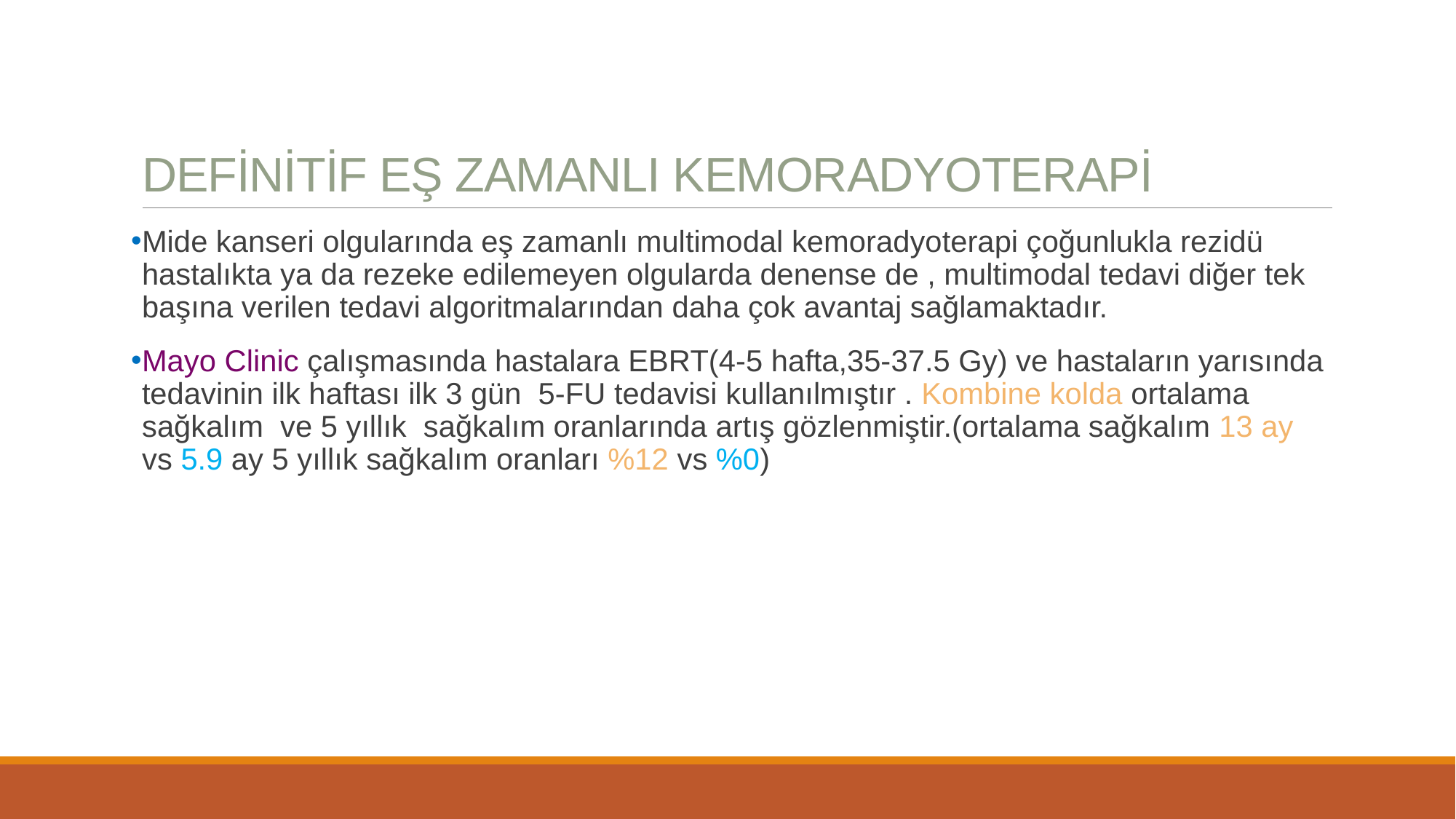

# DEFİNİTİF EŞ ZAMANLI KEMORADYOTERAPİ
Mide kanseri olgularında eş zamanlı multimodal kemoradyoterapi çoğunlukla rezidü hastalıkta ya da rezeke edilemeyen olgularda denense de , multimodal tedavi diğer tek başına verilen tedavi algoritmalarından daha çok avantaj sağlamaktadır.
Mayo Clinic çalışmasında hastalara EBRT(4-5 hafta,35-37.5 Gy) ve hastaların yarısında tedavinin ilk haftası ilk 3 gün  5-FU tedavisi kullanılmıştır . Kombine kolda ortalama sağkalım  ve 5 yıllık  sağkalım oranlarında artış gözlenmiştir.(ortalama sağkalım 13 ay vs 5.9 ay 5 yıllık sağkalım oranları %12 vs %0)